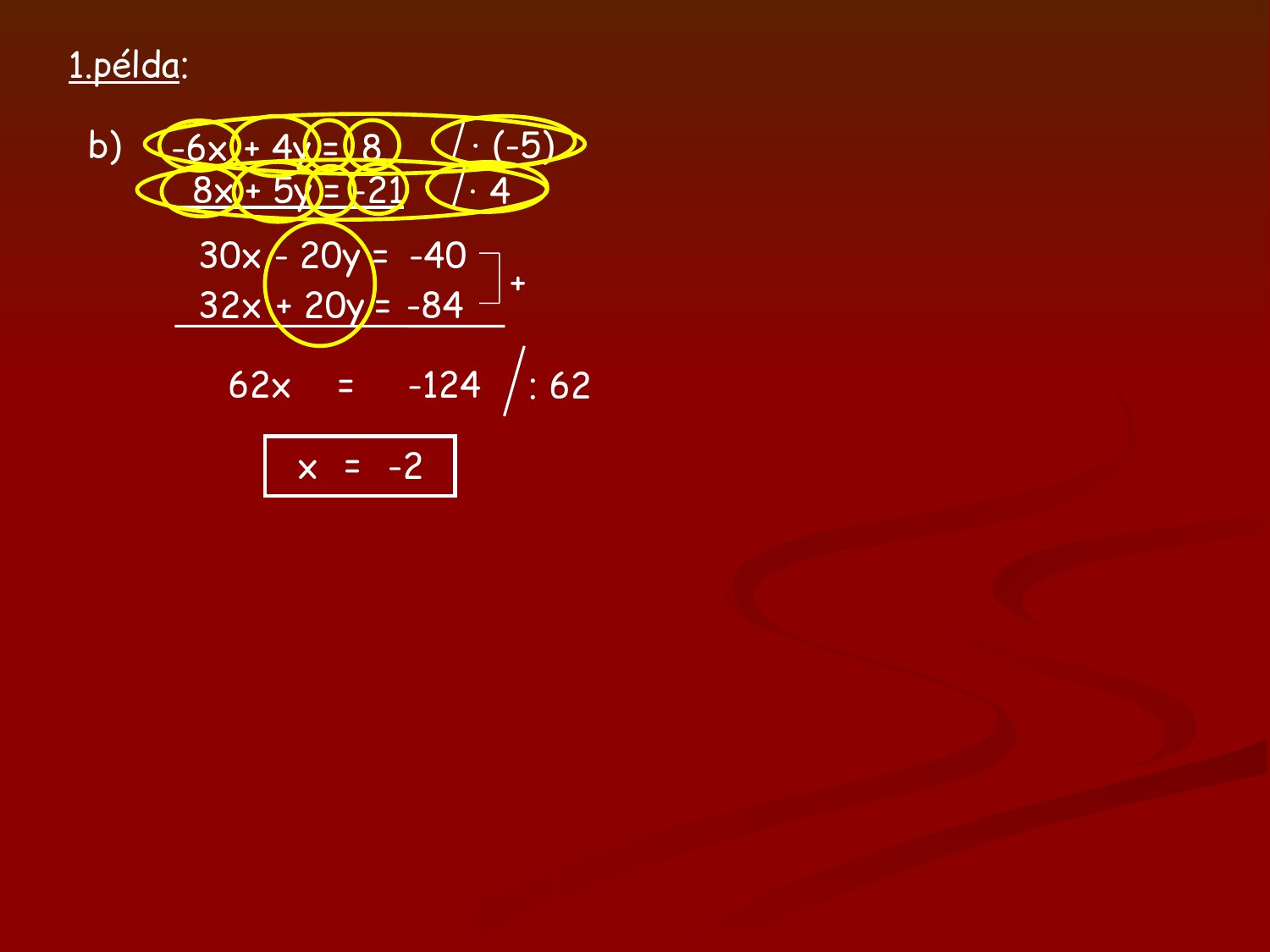

1.példa:

b)

· (-5)
-6x  + 4y =  8
  8x + 5y = -21

· 4

30x
 - 20y
=
-40

+
32x
 + 20y
=
-84

62x
=
-124
: 62

=
x
-2